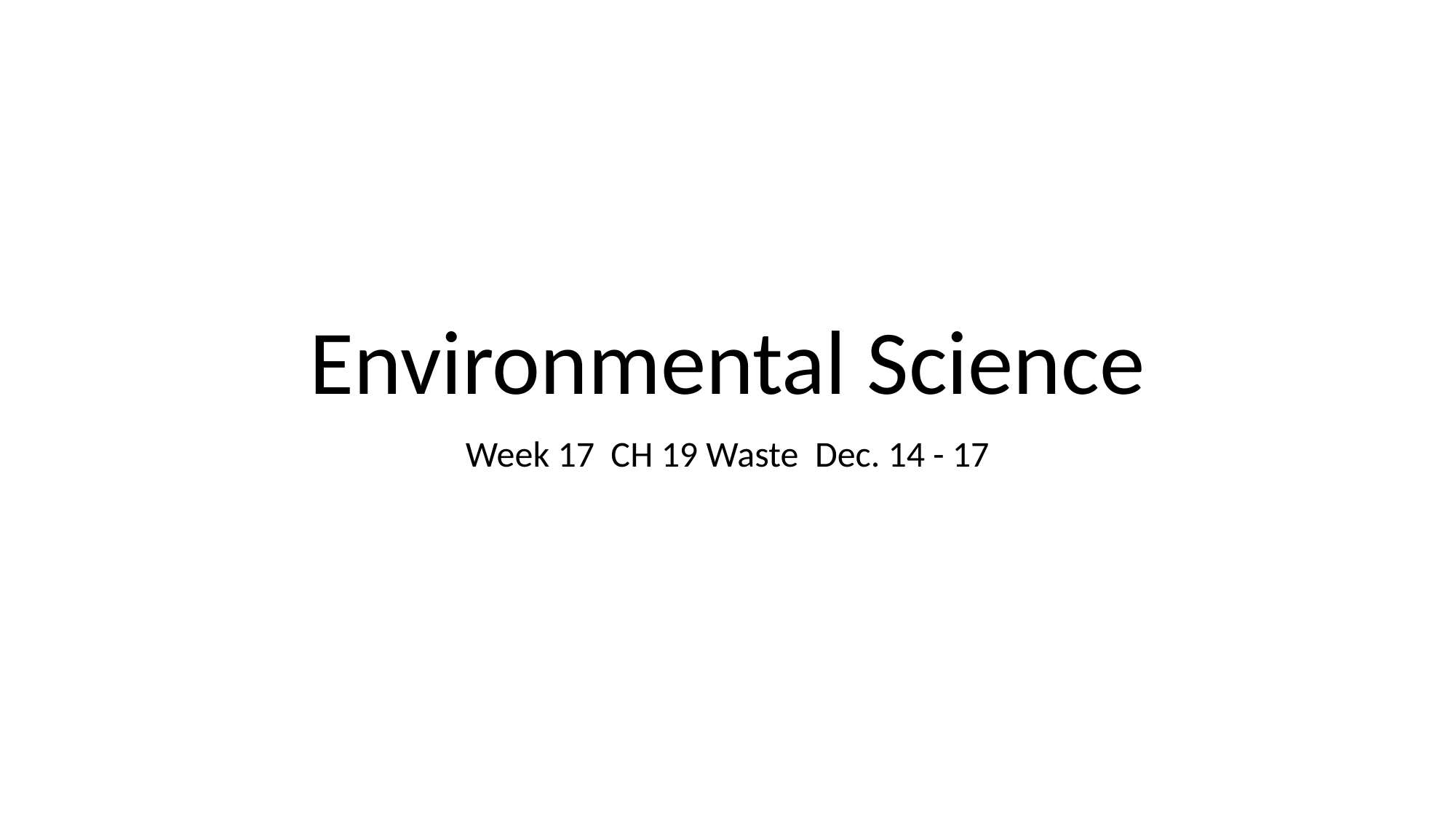

# Environmental Science
Week 17  CH 19 Waste  Dec. 14 - 17